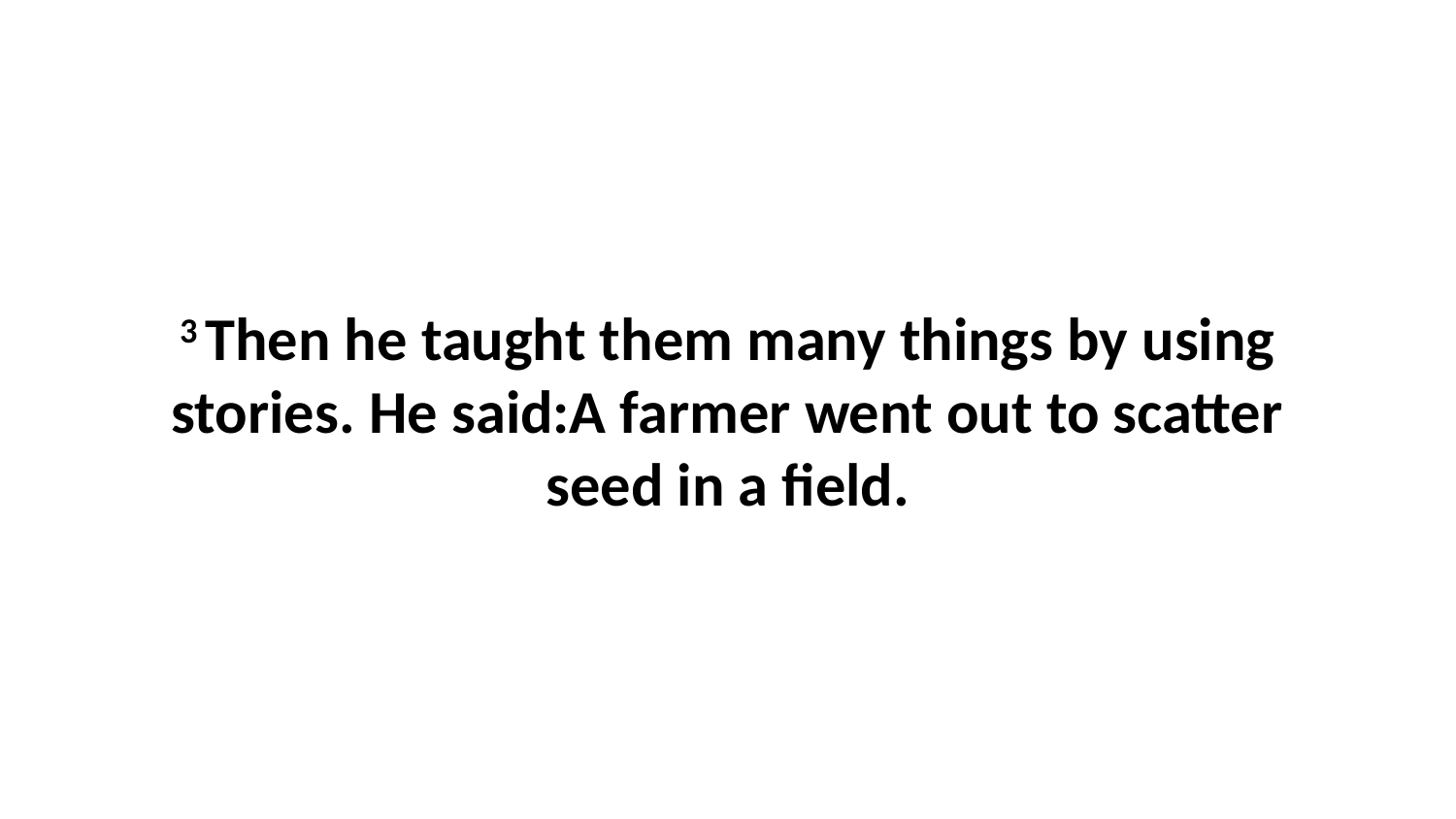

3 Then he taught them many things by using stories. He said:A farmer went out to scatter seed in a field.